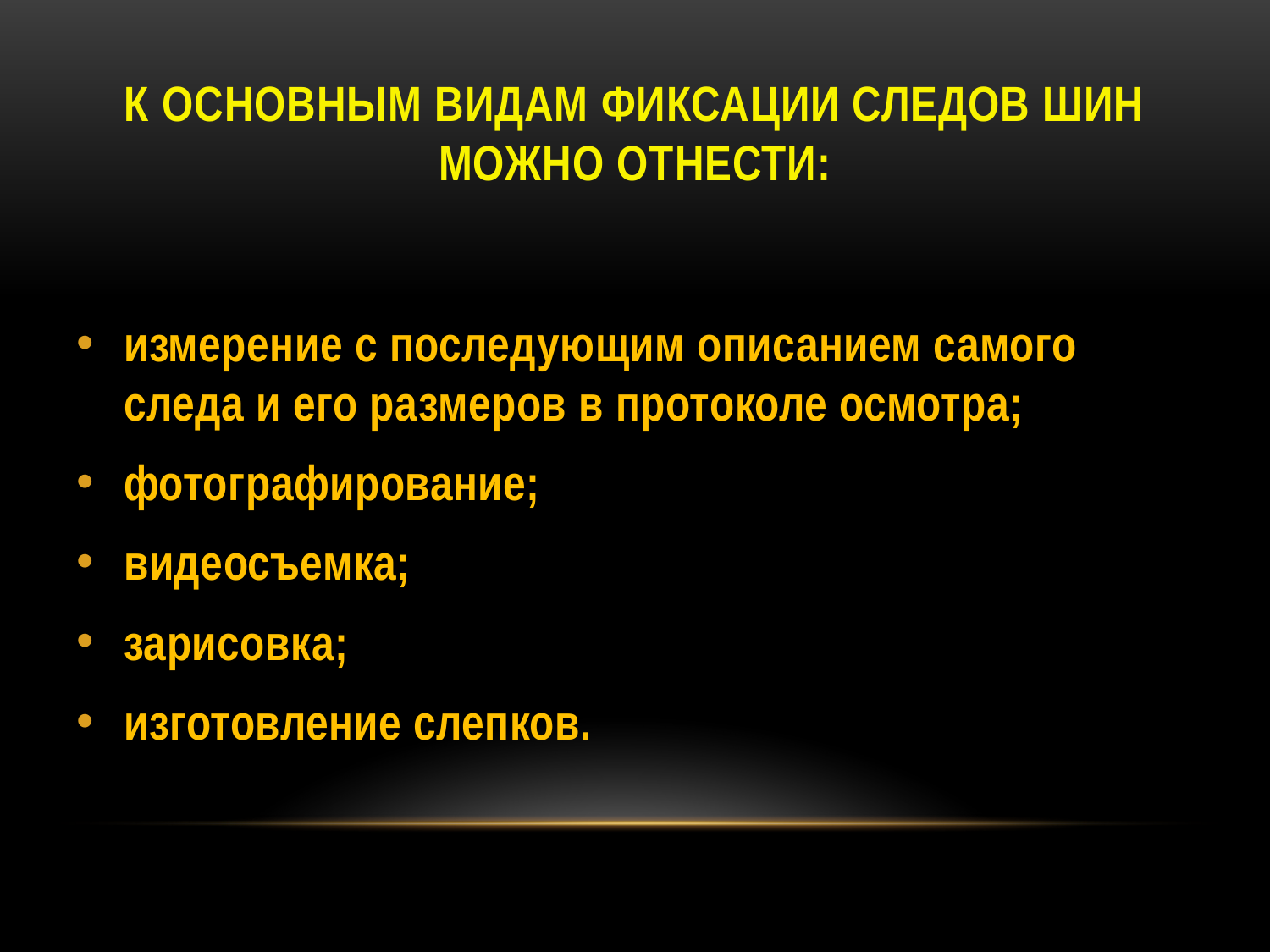

# К основным видам фиксации следов шин можно отнести:
измерение с последующим описанием самого следа и его размеров в протоколе осмотра;
фотографирование;
видеосъемка;
зарисовка;
изготовление слепков.